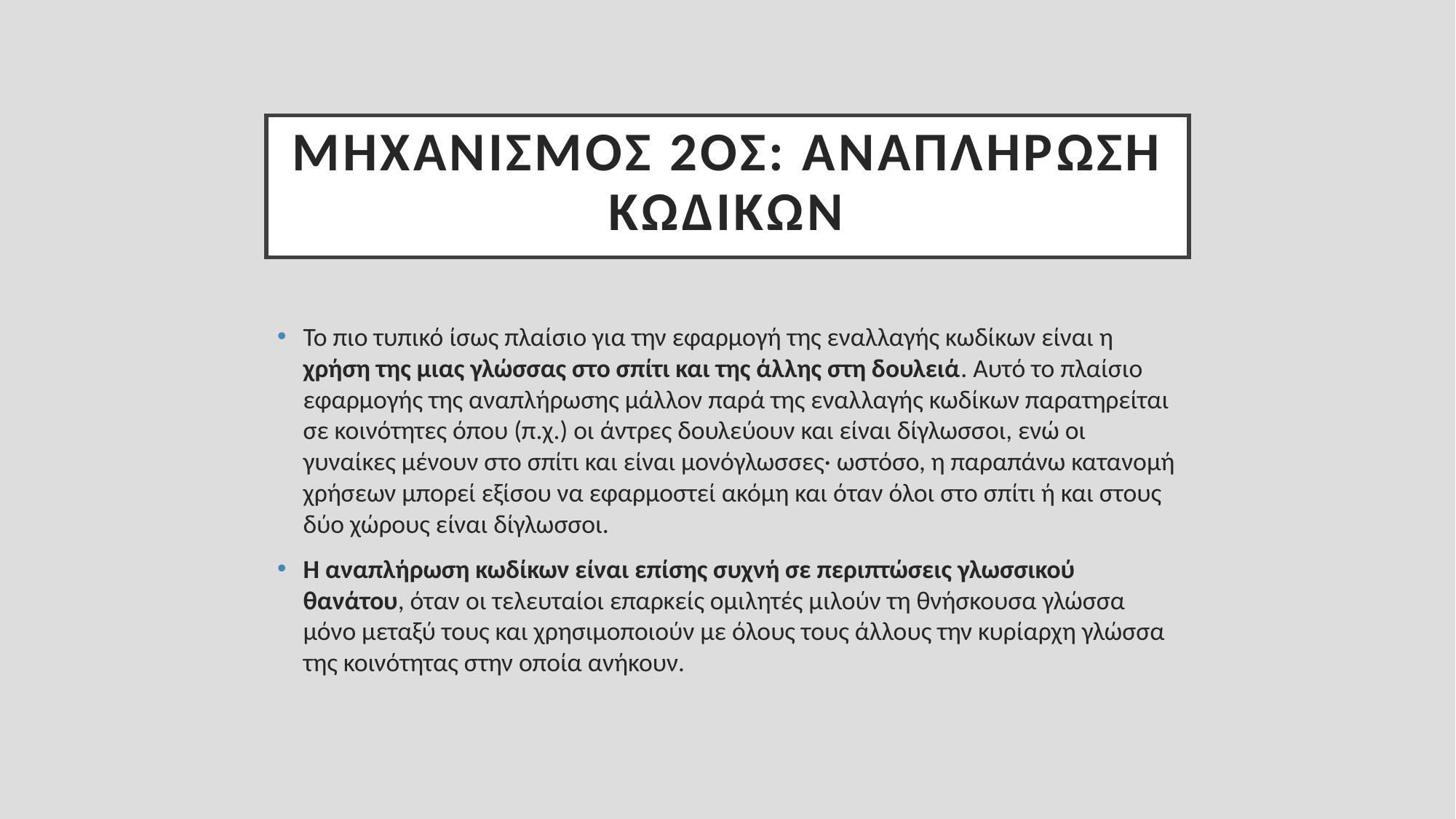

# Μηχανισμός 2ος: αναπλήρωση κωδίκων
Το πιο τυπικό ίσως πλαίσιο για την εφαρμογή της εναλλαγής κωδίκων είναι η χρήση της μιας γλώσσας στο σπίτι και της άλλης στη δουλειά. Αυτό το πλαίσιο εφαρμογής της αναπλήρωσης μάλλον παρά της εναλλαγής κωδίκων παρατηρείται σε κοινότητες όπου (π.χ.) οι άντρες δουλεύουν και είναι δίγλωσσοι, ενώ οι γυναίκες μένουν στο σπίτι και είναι μονόγλωσσες· ωστόσο, η παραπάνω κατανομή χρήσεων μπορεί εξίσου να εφαρμοστεί ακόμη και όταν όλοι στο σπίτι ή και στους δύο χώρους είναι δίγλωσσοι.
Η αναπλήρωση κωδίκων είναι επίσης συχνή σε περιπτώσεις γλωσσικού θανάτου, όταν οι τελευταίοι επαρκείς ομιλητές μιλούν τη θνήσκουσα γλώσσα μόνο μεταξύ τους και χρησιμοποιούν με όλους τους άλλους την κυρίαρχη γλώσσα της κοινότητας στην οποία ανήκουν.